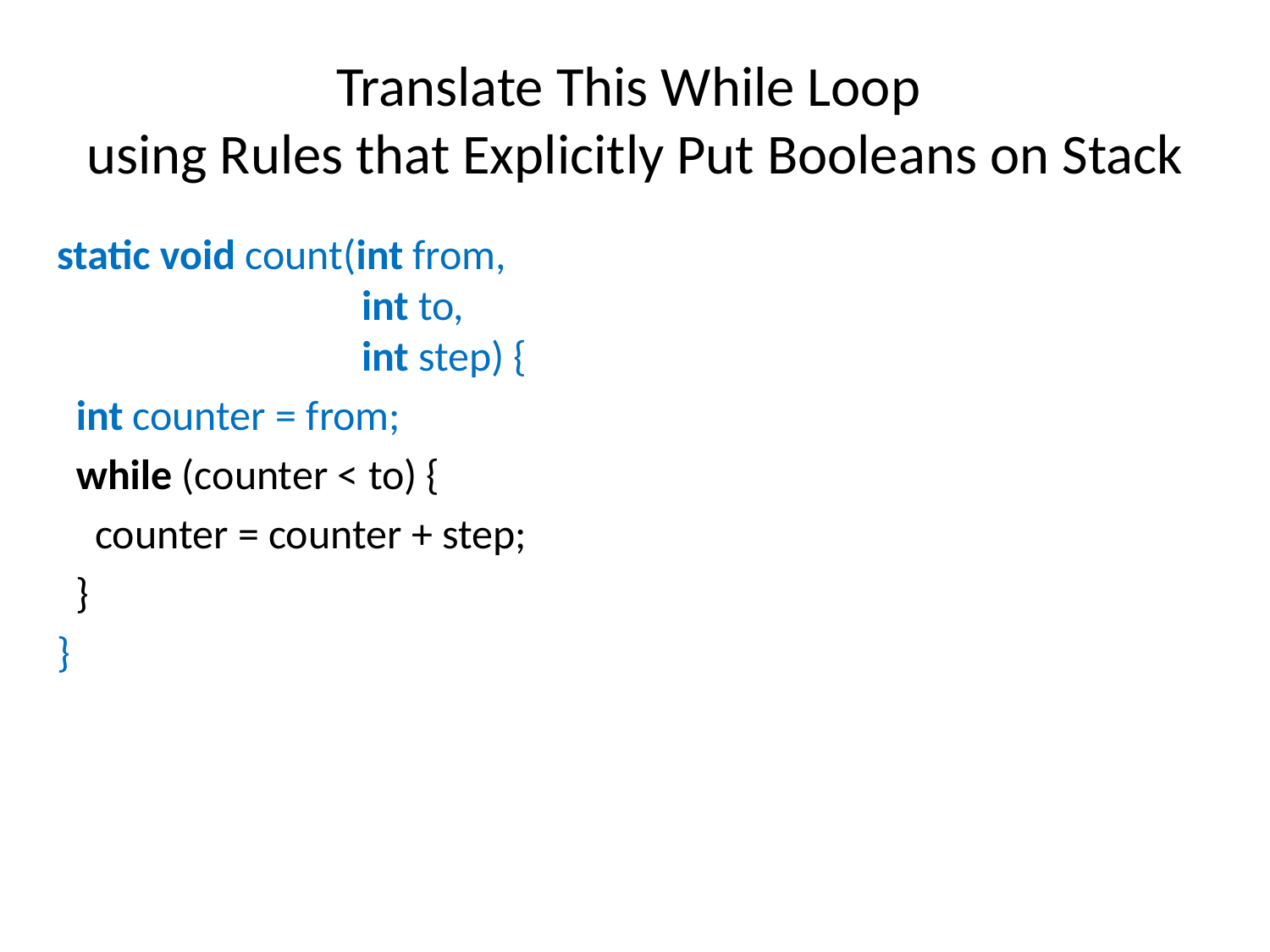

# Translate This While Loop using Rules that Explicitly Put Booleans on Stack
static void count(int from,
                                int to,
                                int step) {
  int counter = from;
  while (counter < to) {
    counter = counter + step;
  }
}